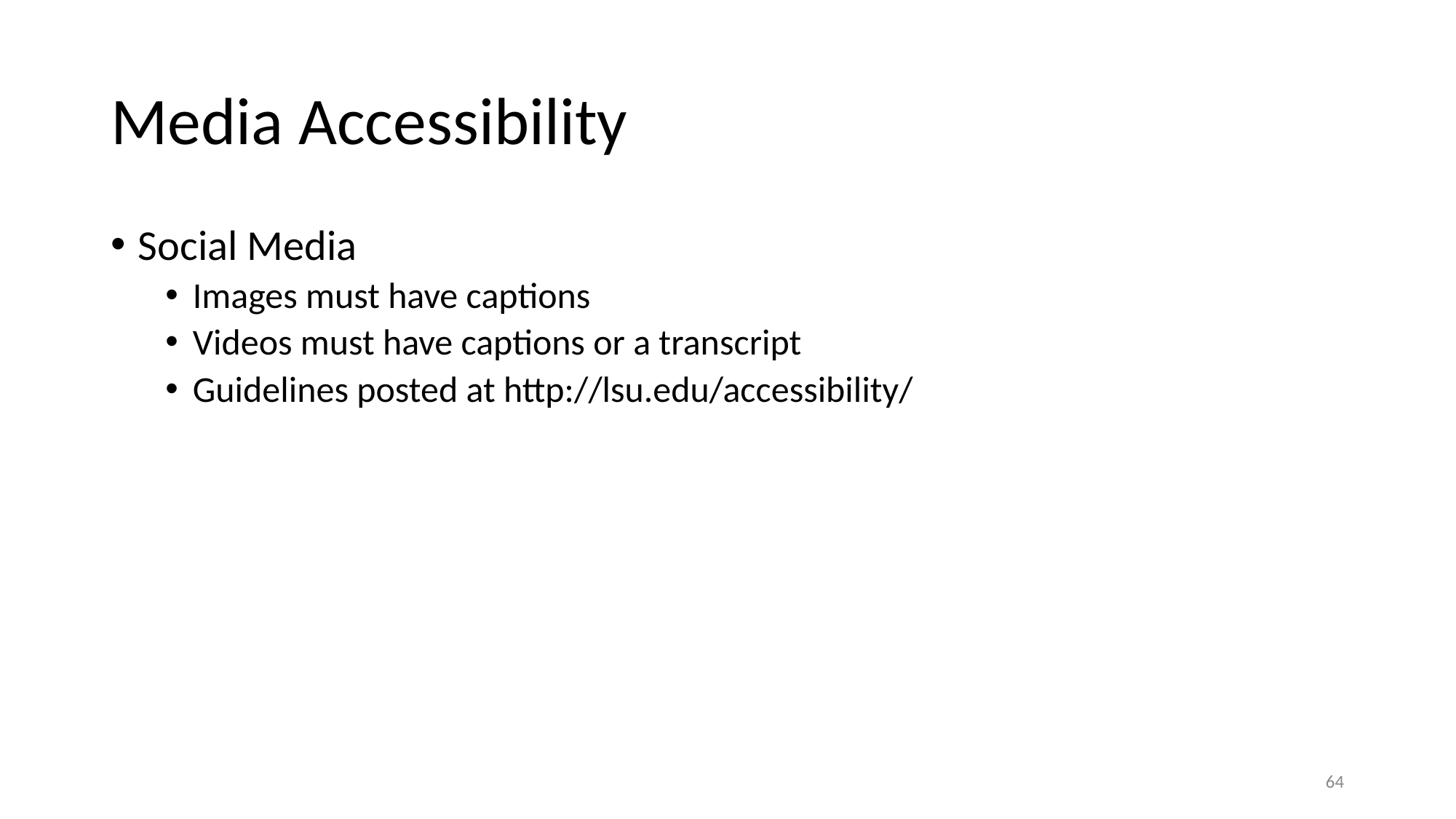

# Media Accessibility
Social Media
Images must have captions
Videos must have captions or a transcript
Guidelines posted at http://lsu.edu/accessibility/

64